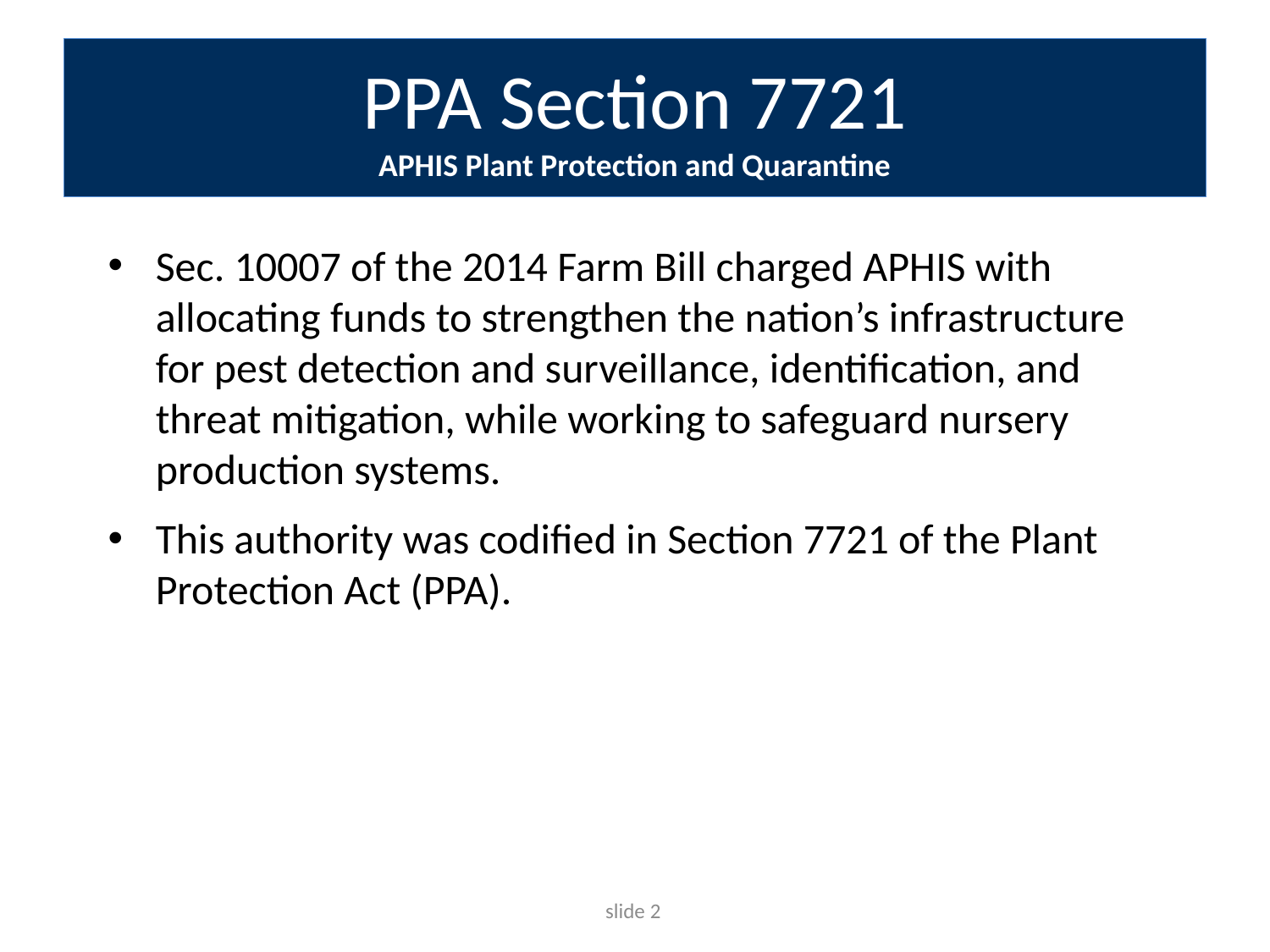

# PPA Section 7721 APHIS Plant Protection and Quarantine
Sec. 10007 of the 2014 Farm Bill charged APHIS with allocating funds to strengthen the nation’s infrastructure for pest detection and surveillance, identification, and threat mitigation, while working to safeguard nursery production systems.
This authority was codified in Section 7721 of the Plant Protection Act (PPA).